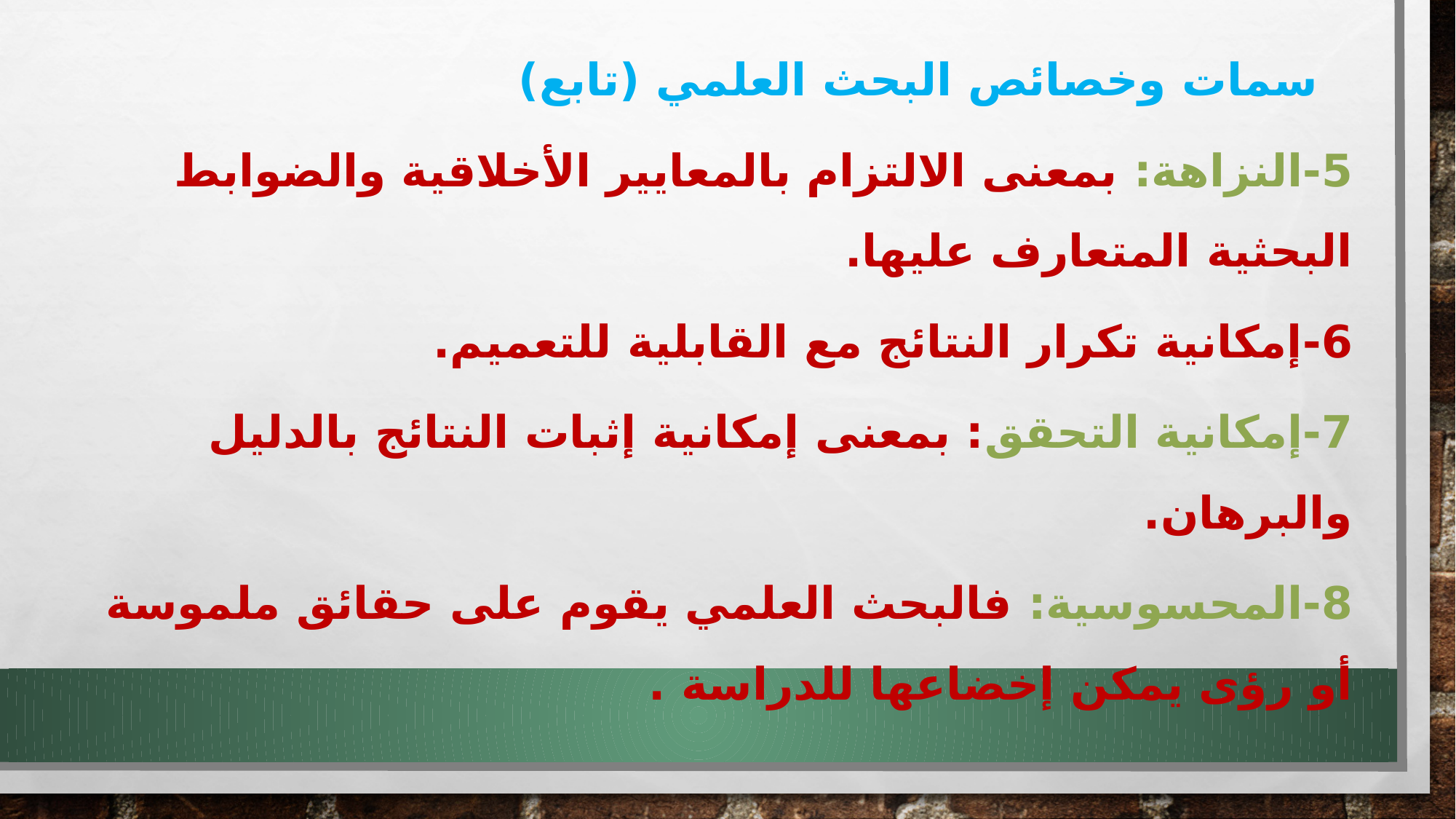

سمات وخصائص البحث العلمي (تابع)
5-النزاهة: بمعنى الالتزام بالمعايير الأخلاقية والضوابط البحثية المتعارف عليها.
6-إمكانية تكرار النتائج مع القابلية للتعميم.
7-إمكانية التحقق: بمعنى إمكانية إثبات النتائج بالدليل والبرهان.
8-المحسوسية: فالبحث العلمي يقوم على حقائق ملموسة أو رؤى يمكن إخضاعها للدراسة .